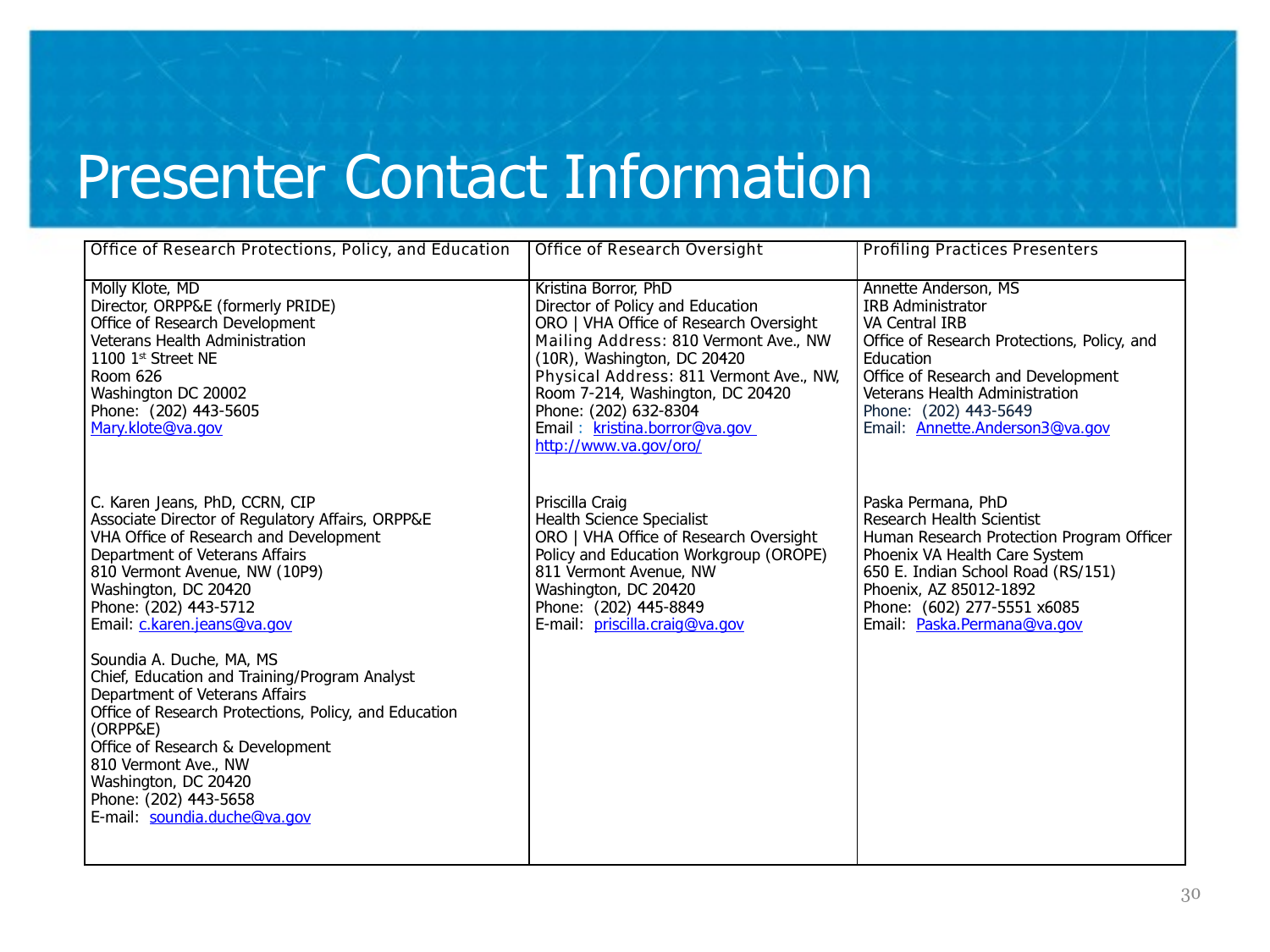

# Presenter Contact Information
| Office of Research Protections, Policy, and Education | Office of Research Oversight | Profiling Practices Presenters |
| --- | --- | --- |
| Molly Klote, MD Director, ORPP&E (formerly PRIDE) Office of Research Development Veterans Health Administration 1100 1st Street NE Room 626 Washington DC 20002 Phone: (202) 443-5605 Mary.klote@va.gov | Kristina Borror, PhD Director of Policy and Education ORO | VHA Office of Research Oversight Mailing Address: 810 Vermont Ave., NW (10R), Washington, DC 20420 Physical Address: 811 Vermont Ave., NW, Room 7-214, Washington, DC 20420 Phone: (202) 632-8304 Email : kristina.borror@va.gov http://www.va.gov/oro/ | Annette Anderson, MS IRB Administrator VA Central IRB Office of Research Protections, Policy, and Education Office of Research and Development Veterans Health Administration Phone: (202) 443-5649 Email: Annette.Anderson3@va.gov |
| C. Karen Jeans, PhD, CCRN, CIP Associate Director of Regulatory Affairs, ORPP&E VHA Office of Research and Development Department of Veterans Affairs 810 Vermont Avenue, NW (10P9) Washington, DC 20420 Phone: (202) 443-5712 Email: c.karen.jeans@va.gov | Priscilla Craig Health Science Specialist ORO | VHA Office of Research Oversight Policy and Education Workgroup (OROPE) 811 Vermont Avenue, NW Washington, DC 20420 Phone: (202) 445-8849 E-mail: priscilla.craig@va.gov | Paska Permana, PhD Research Health Scientist Human Research Protection Program Officer Phoenix VA Health Care System 650 E. Indian School Road (RS/151) Phoenix, AZ 85012-1892 Phone: (602) 277-5551 x6085 Email: Paska.Permana@va.gov |
| Soundia A. Duche, MA, MS Chief, Education and Training/Program Analyst Department of Veterans Affairs Office of Research Protections, Policy, and Education (ORPP&E) Office of Research & Development 810 Vermont Ave., NW Washington, DC 20420 Phone: (202) 443-5658 E-mail:  soundia.duche@va.gov |  |  |